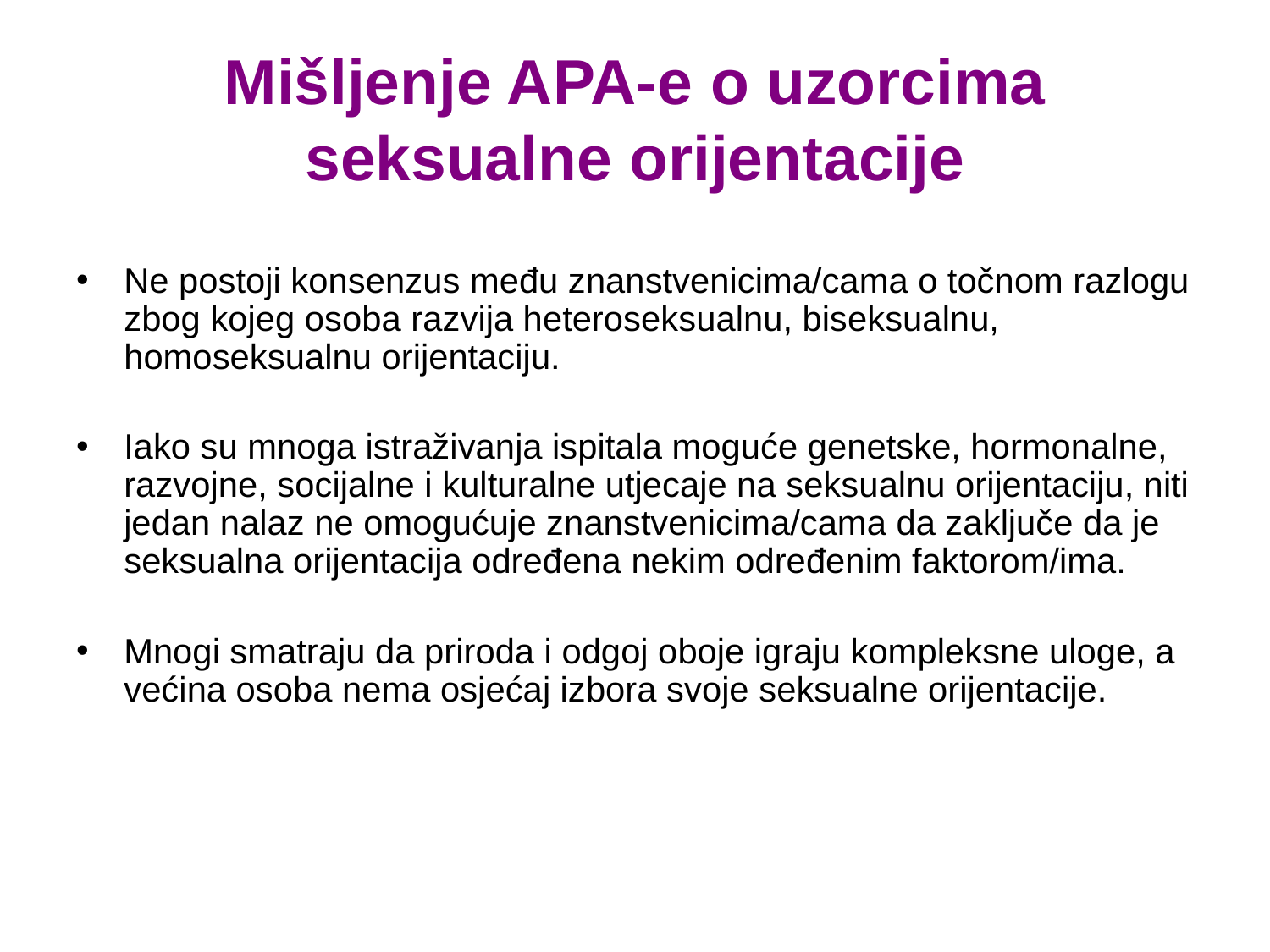

Mišljenje APA-e o uzorcima seksualne orijentacije
Ne postoji konsenzus među znanstvenicima/cama o točnom razlogu zbog kojeg osoba razvija heteroseksualnu, biseksualnu, homoseksualnu orijentaciju.

Iako su mnoga istraživanja ispitala moguće genetske, hormonalne, razvojne, socijalne i kulturalne utjecaje na seksualnu orijentaciju, niti jedan nalaz ne omogućuje znanstvenicima/cama da zaključe da je seksualna orijentacija određena nekim određenim faktorom/ima.

Mnogi smatraju da priroda i odgoj oboje igraju kompleksne uloge, a većina osoba nema osjećaj izbora svoje seksualne orijentacije.